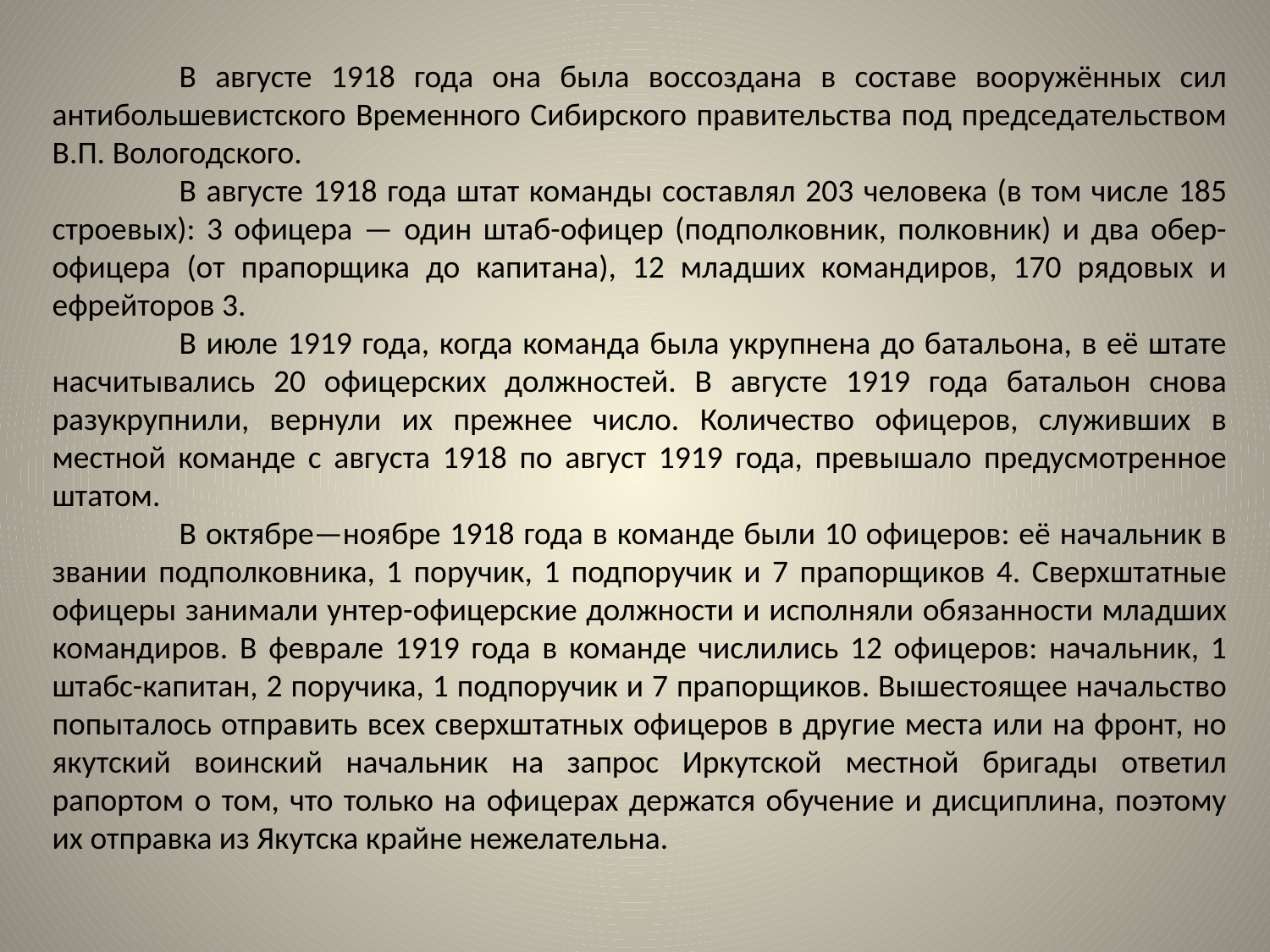

В августе 1918 года она была воссоздана в составе вооружённых сил антибольшевистского Временного Сибирского правительства под председательством В.П. Вологодского.
	В августе 1918 года штат команды составлял 203 человека (в том числе 185 строевых): 3 офицера — один штаб-офицер (подполковник, полковник) и два обер-офицера (от прапорщика до капитана), 12 младших командиров, 170 рядовых и ефрейторов 3.
	В июле 1919 года, когда команда была укрупнена до батальона, в её штате насчитывались 20 офицерских должностей. В августе 1919 года батальон снова разукрупнили, вернули их прежнее число. Количество офицеров, служивших в местной команде с августа 1918 по август 1919 года, превышало предусмотренное штатом.
	В октябре—ноябре 1918 года в команде были 10 офицеров: её начальник в звании подполковника, 1 поручик, 1 подпоручик и 7 прапорщиков 4. Сверхштатные офицеры занимали унтер-офицерские должности и исполняли обязанности младших командиров. В феврале 1919 года в команде числились 12 офицеров: начальник, 1 штабс-капитан, 2 поручика, 1 подпоручик и 7 прапорщиков. Вышестоящее начальство попыталось отправить всех сверхштатных офицеров в другие места или на фронт, но якутский воинский начальник на запрос Иркутской местной бригады ответил рапортом о том, что только на офицерах держатся обучение и дисциплина, поэтому их отправка из Якутска крайне нежелательна.